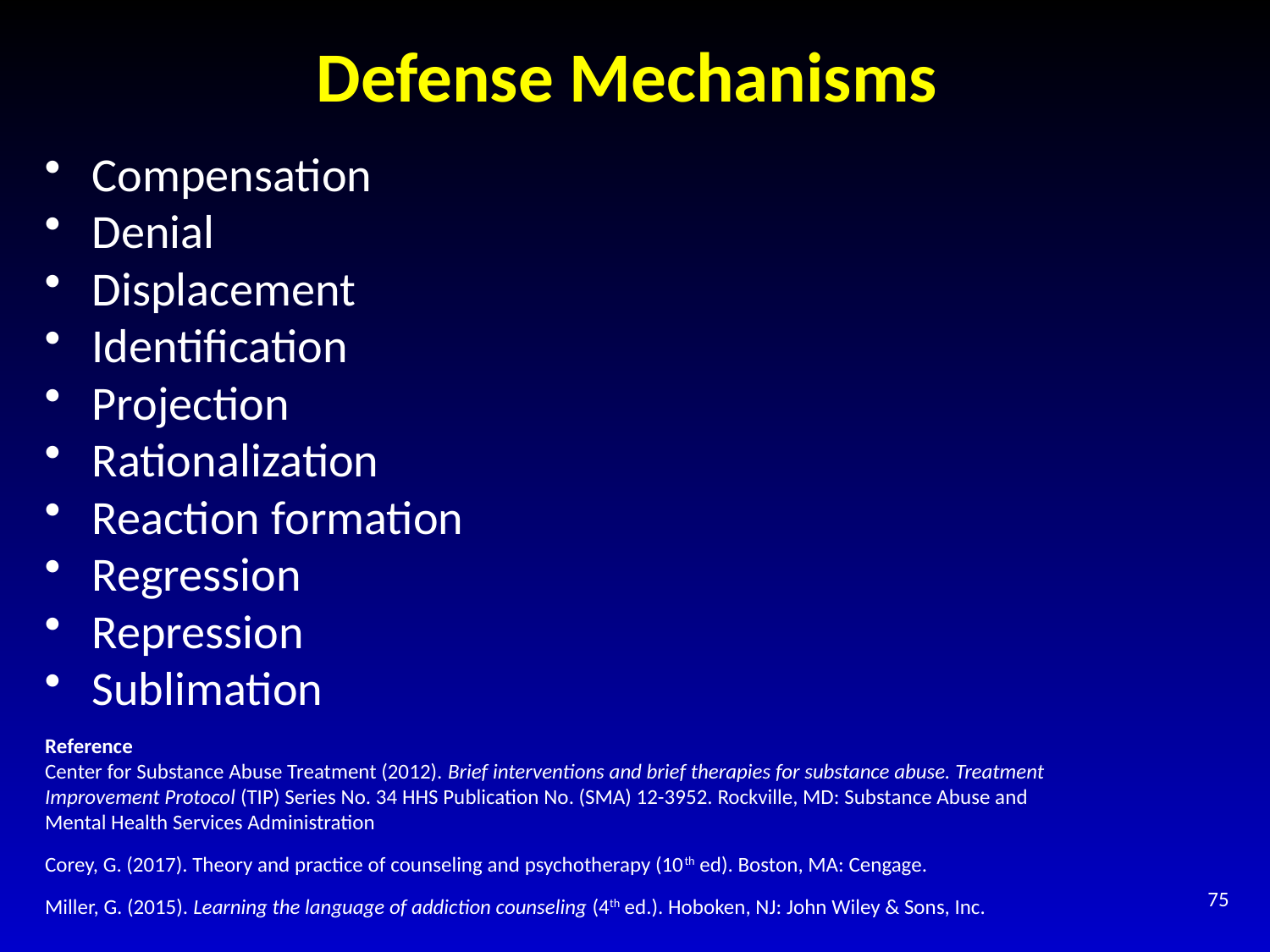

# Defense Mechanisms
Compensation
Denial
Displacement
Identification
Projection
Rationalization
Reaction formation
Regression
Repression
Sublimation

Reference
Center for Substance Abuse Treatment (2012). Brief interventions and brief therapies for substance abuse. Treatment Improvement Protocol (TIP) Series No. 34 HHS Publication No. (SMA) 12-3952. Rockville, MD: Substance Abuse and Mental Health Services Administration

Corey, G. (2017). Theory and practice of counseling and psychotherapy (10th ed). Boston, MA: Cengage.

Miller, G. (2015). Learning the language of addiction counseling (4th ed.). Hoboken, NJ: John Wiley & Sons, Inc.
75